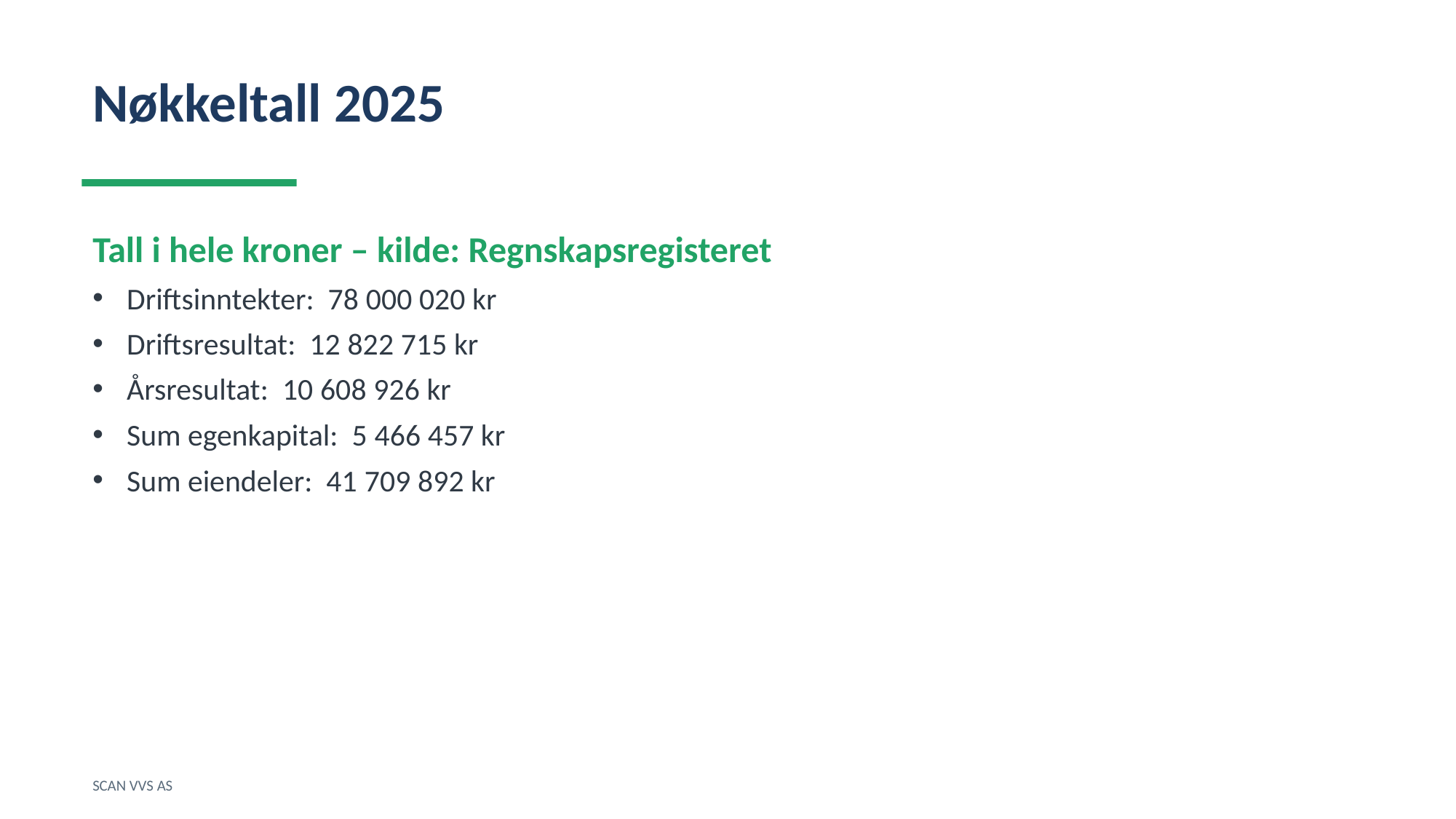

Nøkkeltall 2025

Tall i hele kroner – kilde: Regnskapsregisteret
Driftsinntekter:  78 000 020 kr
Driftsresultat:  12 822 715 kr
Årsresultat:  10 608 926 kr
Sum egenkapital:  5 466 457 kr
Sum eiendeler:  41 709 892 kr
SCAN VVS AS